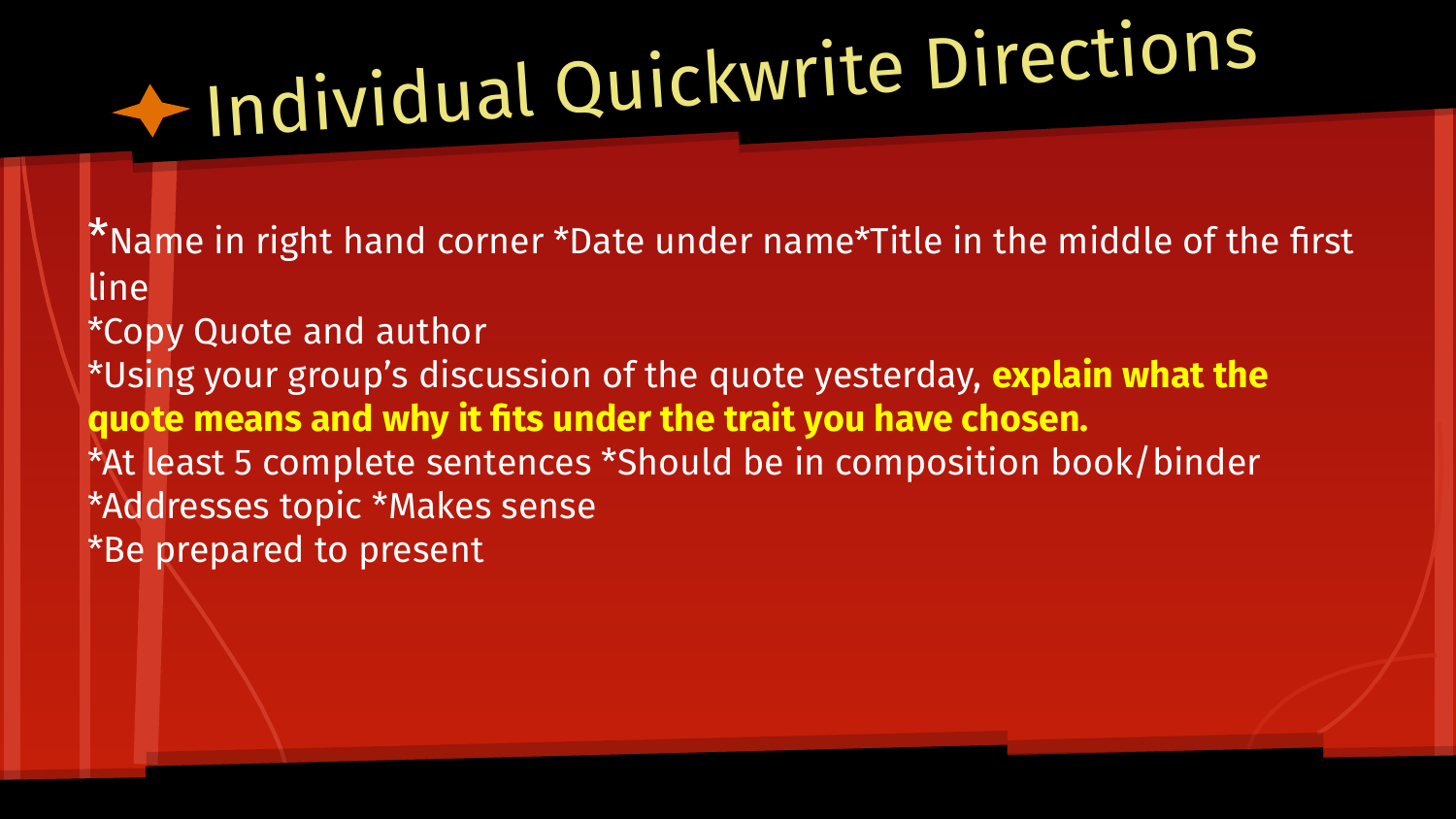

# Individual Quickwrite Directions
*Name in right hand corner *Date under name*Title in the middle of the first line
*Copy Quote and author
*Using your group’s discussion of the quote yesterday, explain what the quote means and why it fits under the trait you have chosen.
*At least 5 complete sentences *Should be in composition book/binder
*Addresses topic *Makes sense
*Be prepared to present